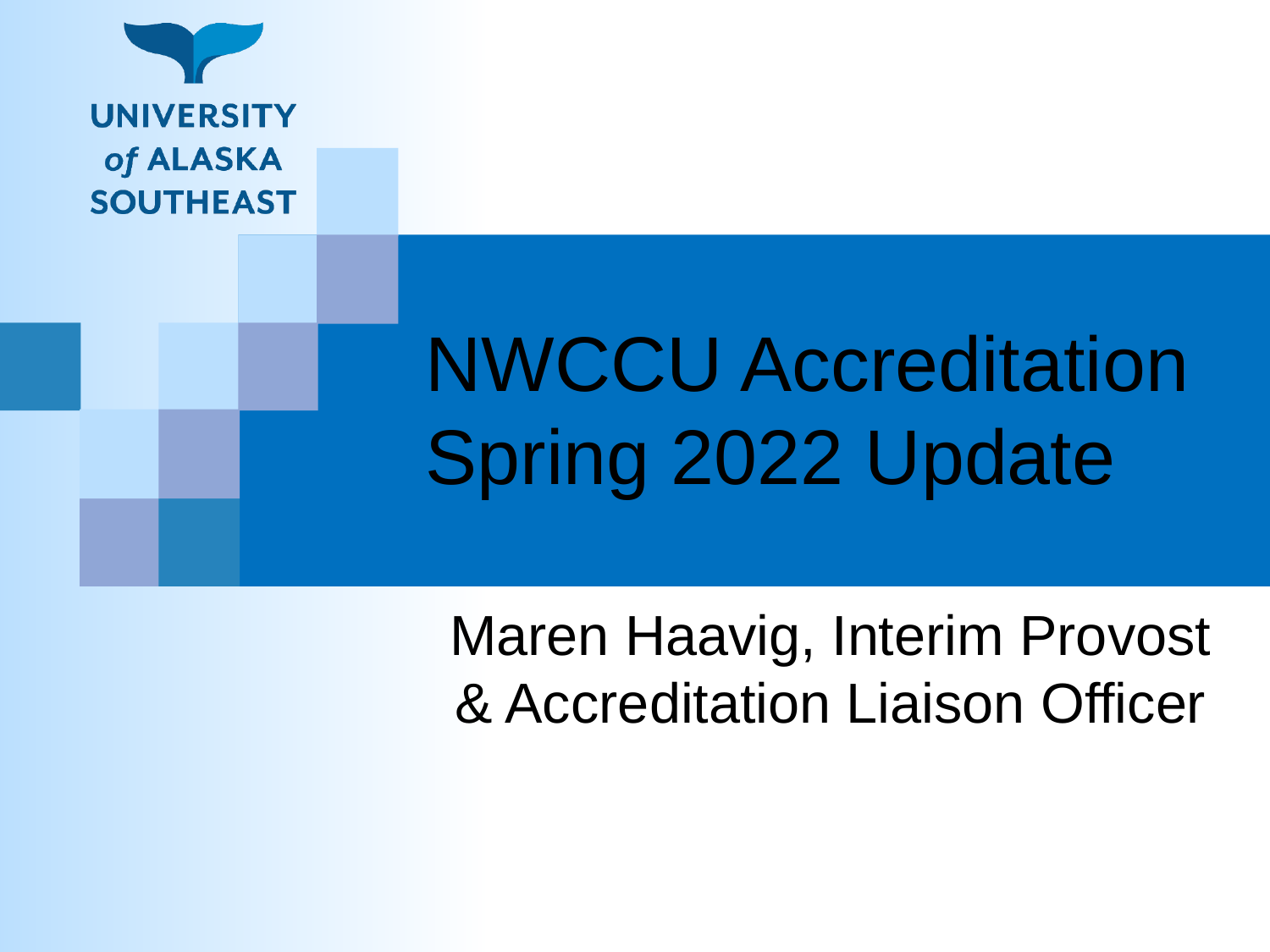

# NWCCU Accreditation Spring 2022 Update
Maren Haavig, Interim Provost & Accreditation Liaison Officer